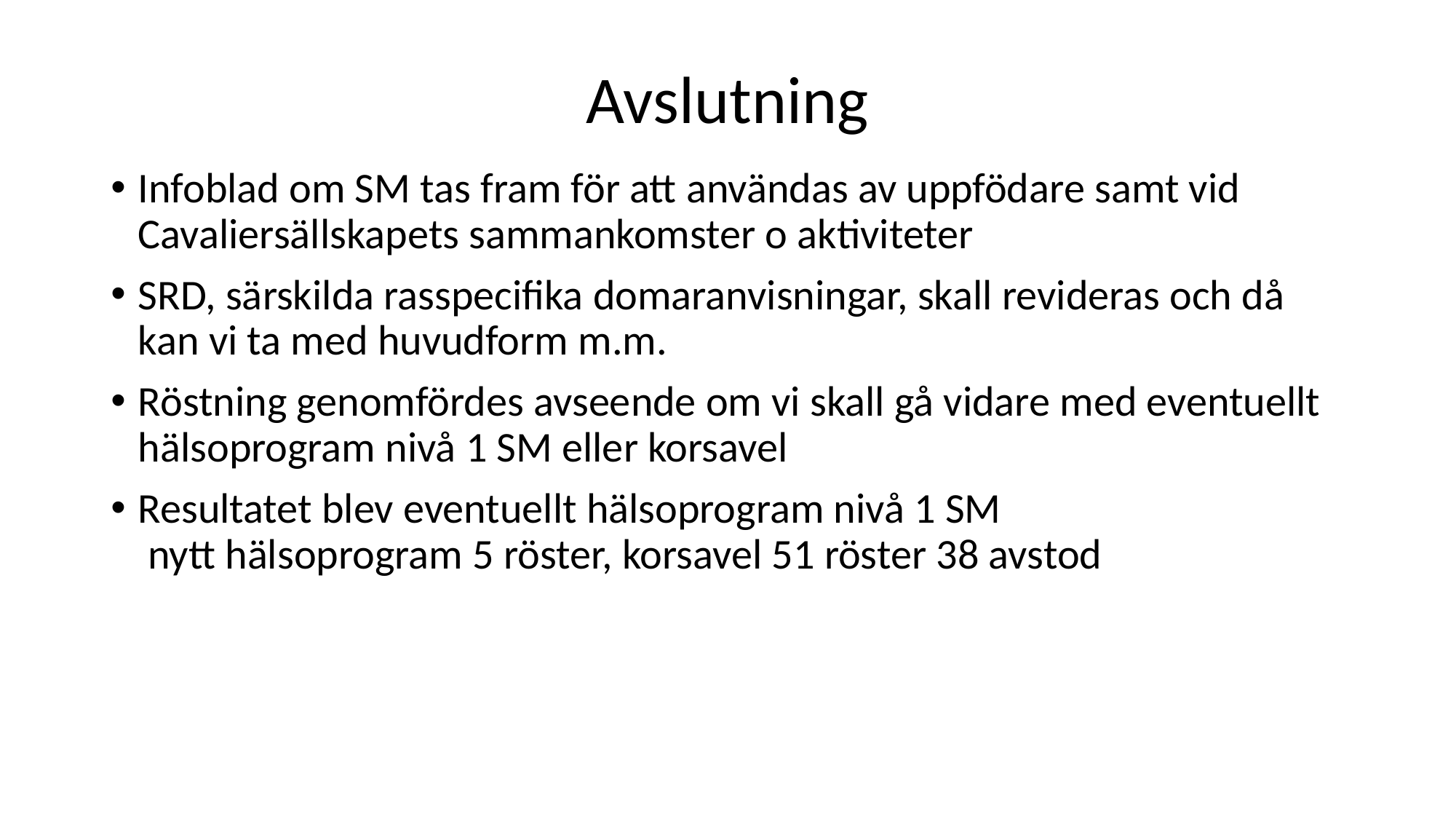

# Avslutning
Infoblad om SM tas fram för att användas av uppfödare samt vid  Cavaliersällskapets sammankomster o aktiviteter
SRD, särskilda rasspecifika domaranvisningar, skall revideras och då kan vi ta med huvudform m.m.
Röstning genomfördes avseende om vi skall gå vidare med eventuellt  hälsoprogram nivå 1 SM eller korsavel
Resultatet blev eventuellt hälsoprogram nivå 1 SM
 nytt hälsoprogram 5 röster, korsavel 51 röster 38 avstod